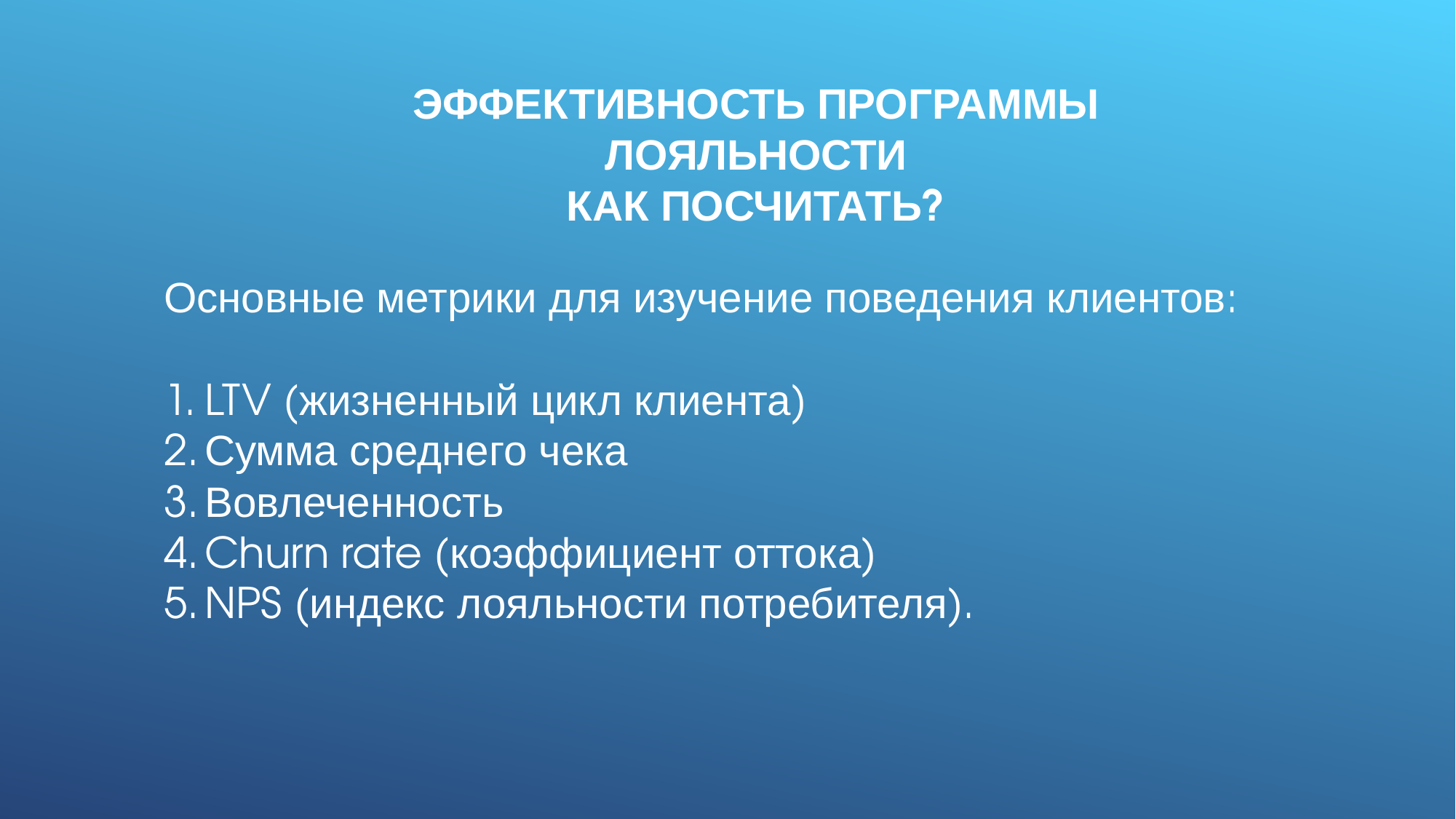

ЭФФЕКТИВНОСТЬ ПРОГРАММЫ ЛОЯЛЬНОСТИ
КАК ПОСЧИТАТЬ?
Основные метрики для изучение поведения клиентов:

LTV (жизненный цикл клиента)
Сумма среднего чека
Вовлеченность
Churn rate (коэффициент оттока)
NPS (индекс лояльности потребителя).